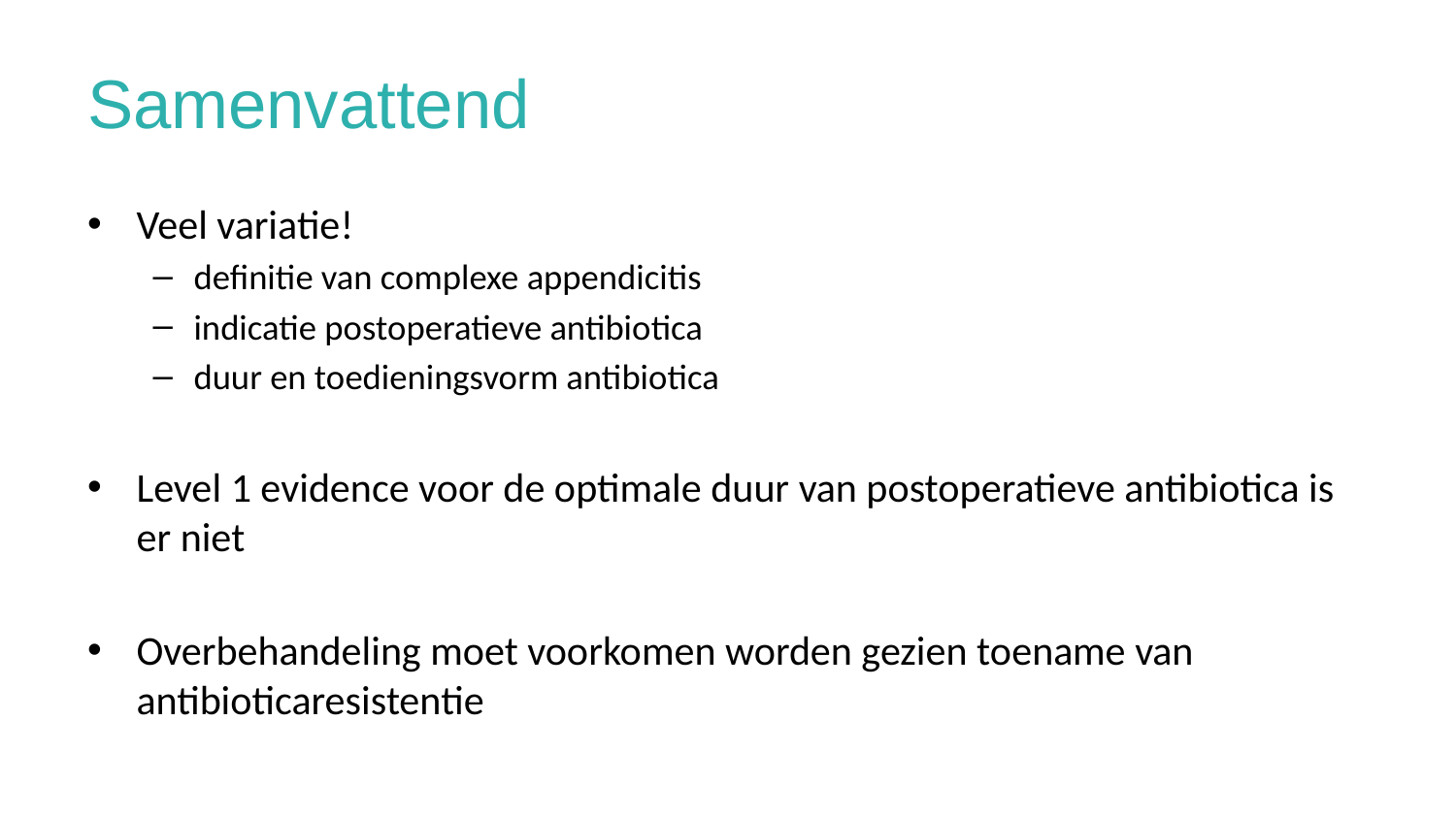

# Samenvattend
Veel variatie!
definitie van complexe appendicitis
indicatie postoperatieve antibiotica
duur en toedieningsvorm antibiotica

Level 1 evidence voor de optimale duur van postoperatieve antibiotica is er niet

Overbehandeling moet voorkomen worden gezien toename van antibioticaresistentie